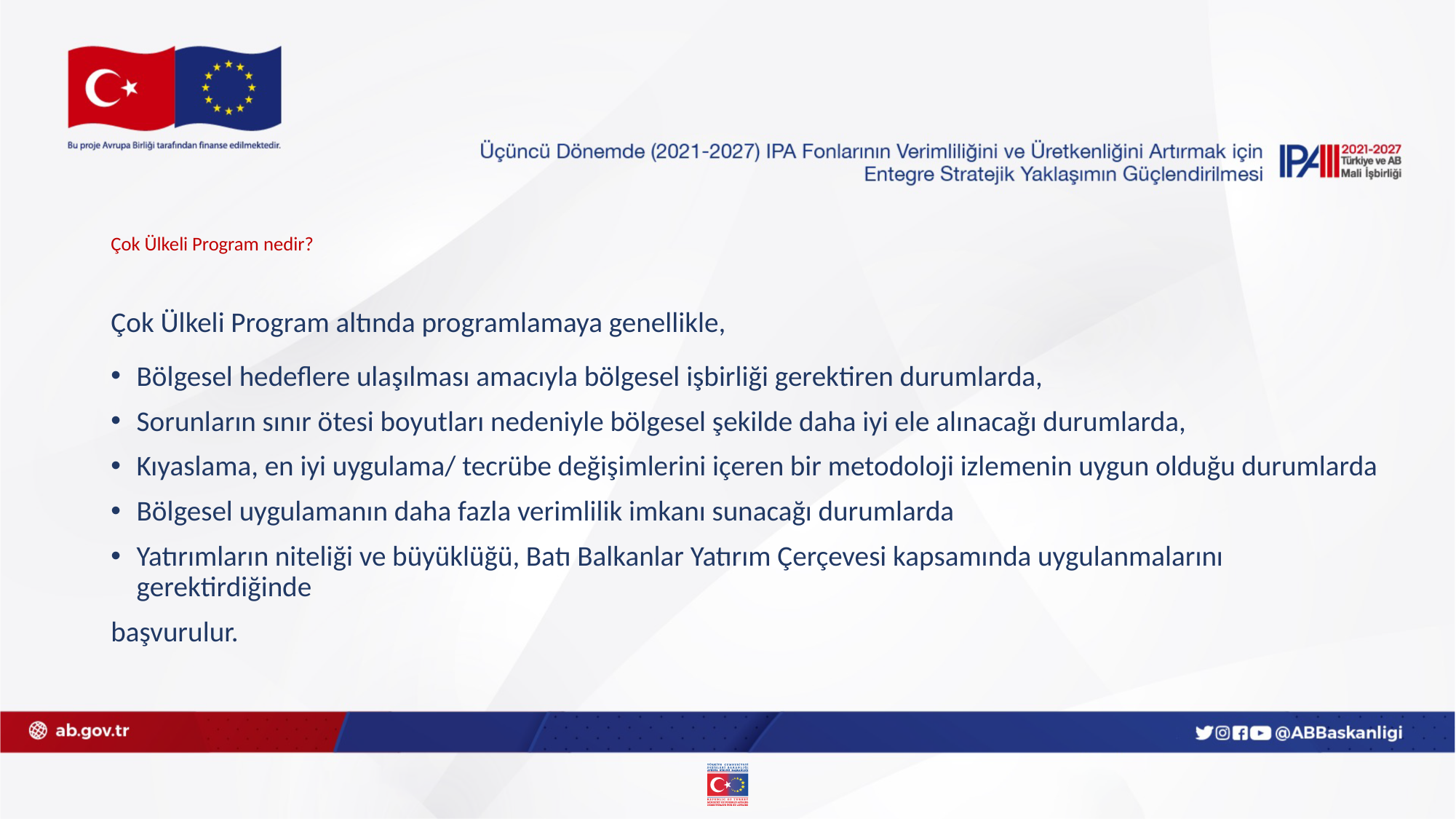

# Çok Ülkeli Program nedir?
Çok Ülkeli Program altında programlamaya genellikle,
Bölgesel hedeflere ulaşılması amacıyla bölgesel işbirliği gerektiren durumlarda,
Sorunların sınır ötesi boyutları nedeniyle bölgesel şekilde daha iyi ele alınacağı durumlarda,
Kıyaslama, en iyi uygulama/ tecrübe değişimlerini içeren bir metodoloji izlemenin uygun olduğu durumlarda
Bölgesel uygulamanın daha fazla verimlilik imkanı sunacağı durumlarda
Yatırımların niteliği ve büyüklüğü, Batı Balkanlar Yatırım Çerçevesi kapsamında uygulanmalarını gerektirdiğinde
başvurulur.